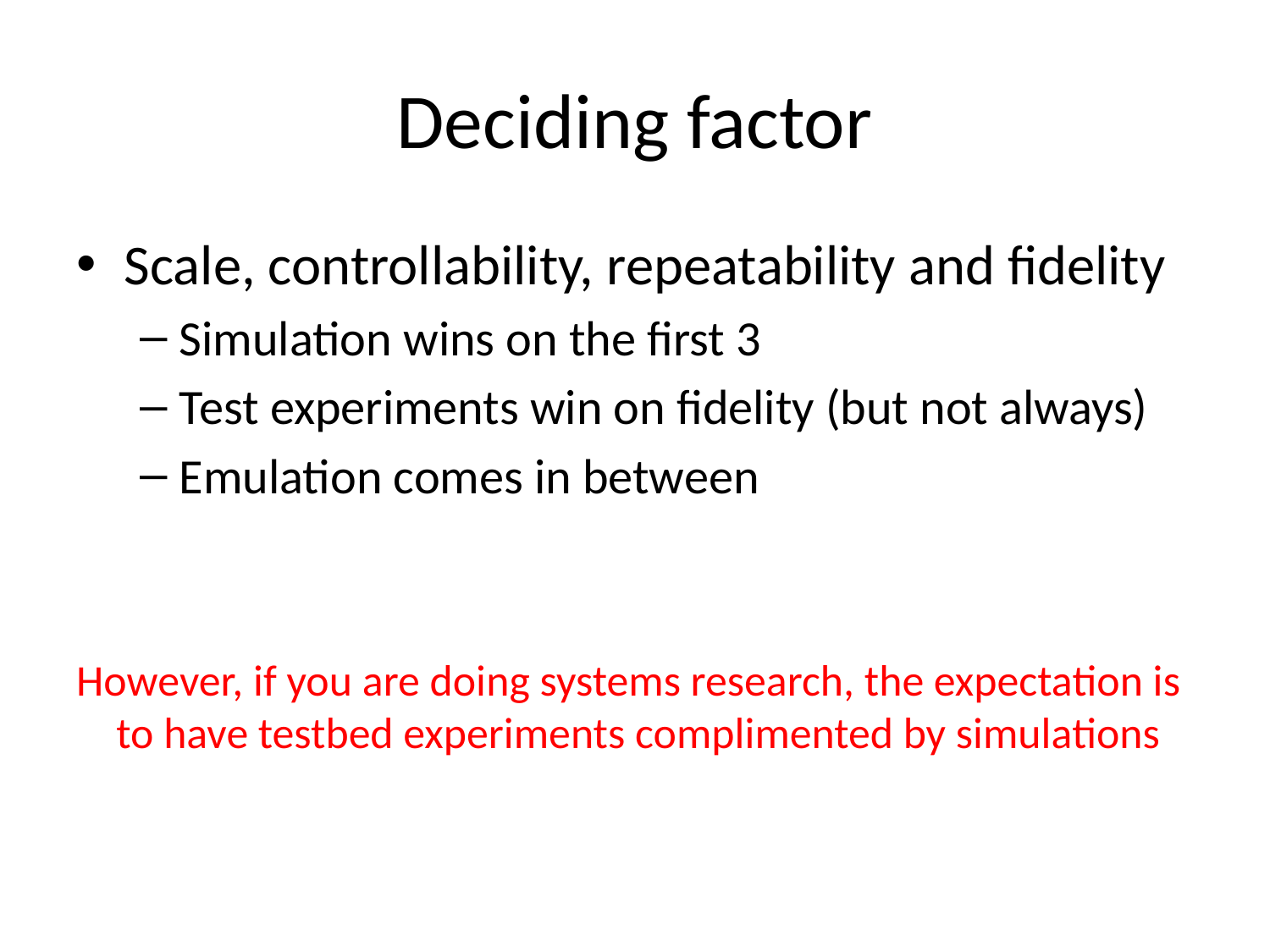

# Deciding factor
Scale, controllability, repeatability and fidelity
Simulation wins on the first 3
Test experiments win on fidelity (but not always)
Emulation comes in between
However, if you are doing systems research, the expectation is to have testbed experiments complimented by simulations